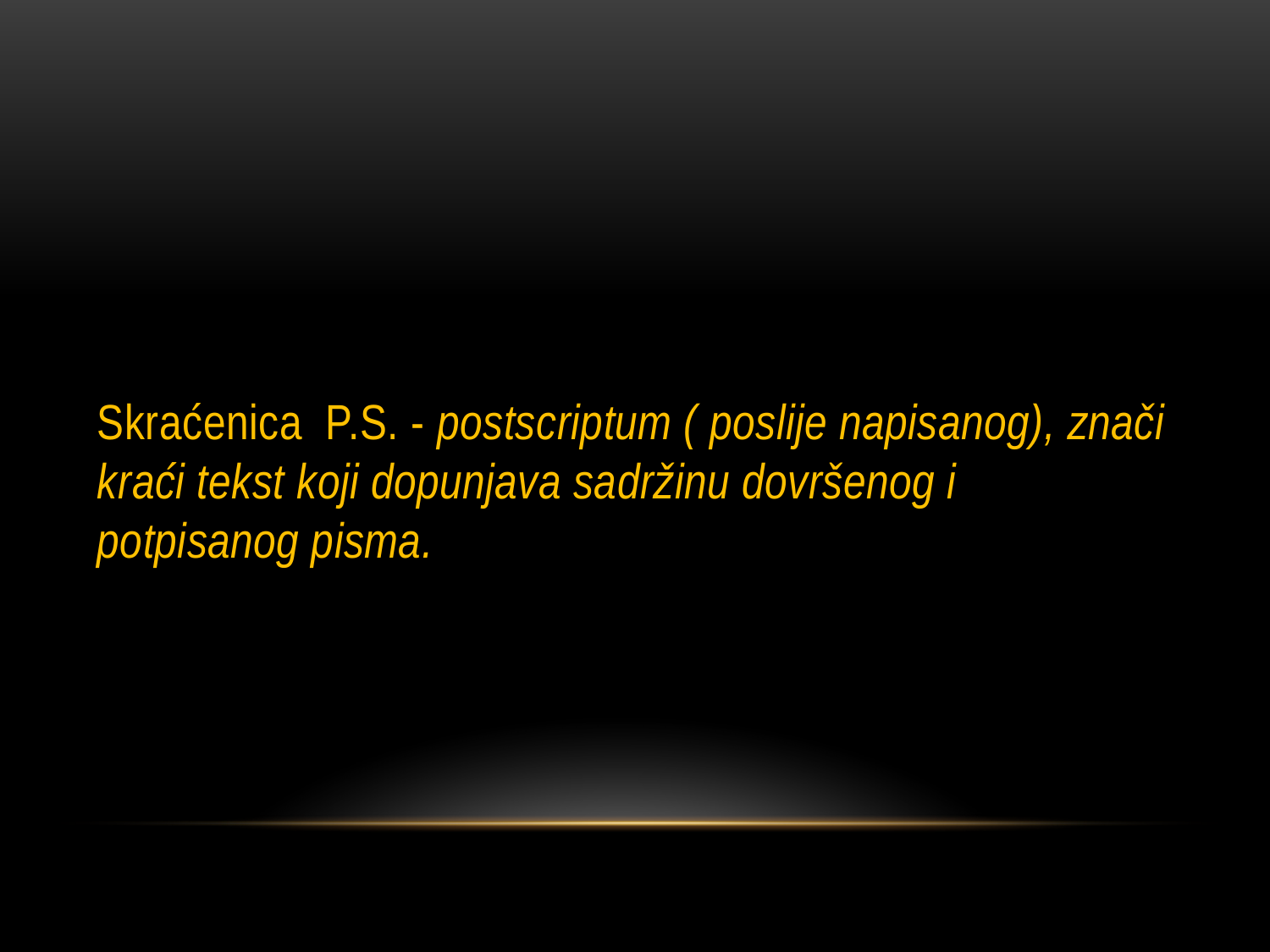

Skraćenica  P.S. - postscriptum ( poslije napisanog), znači kraći tekst koji dopunjava sadržinu dovršenog i potpisanog pisma.